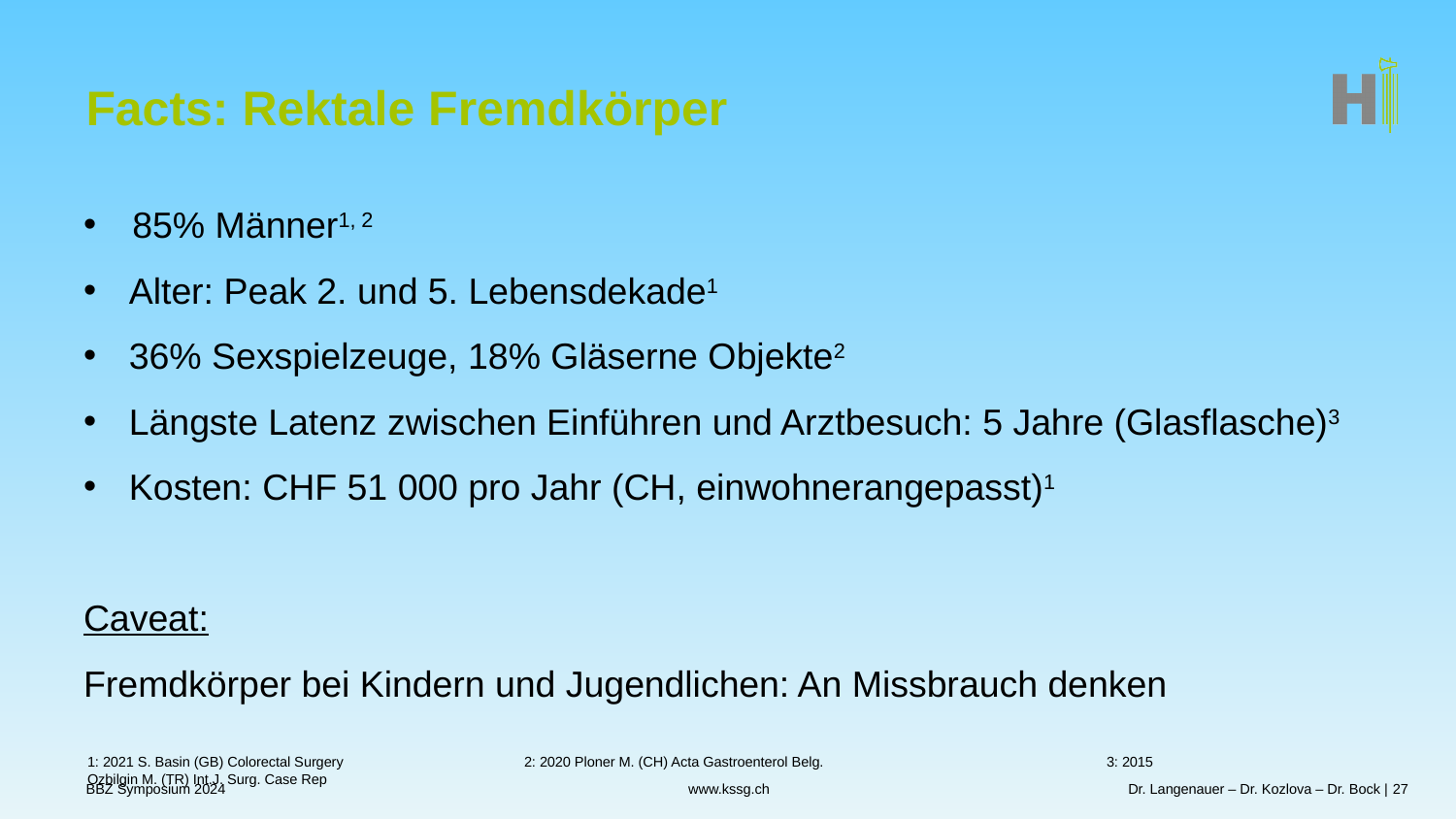

# Facts: Rektale Fremdkörper
  85% Männer1, 2
Alter: Peak 2. und 5. Lebensdekade1
36% Sexspielzeuge, 18% Gläserne Objekte2
Längste Latenz zwischen Einführen und Arztbesuch: 5 Jahre (Glasflasche)3
Kosten: CHF 51 000 pro Jahr (CH, einwohnerangepasst)1

Caveat:
Fremdkörper bei Kindern und Jugendlichen: An Missbrauch denken

1: 2021 S. Basin (GB) Colorectal Surgery		2: 2020 Ploner M. (CH) Acta Gastroenterol Belg.		3: 2015 Ozbilgin M. (TR) Int.J. Surg. Case Rep